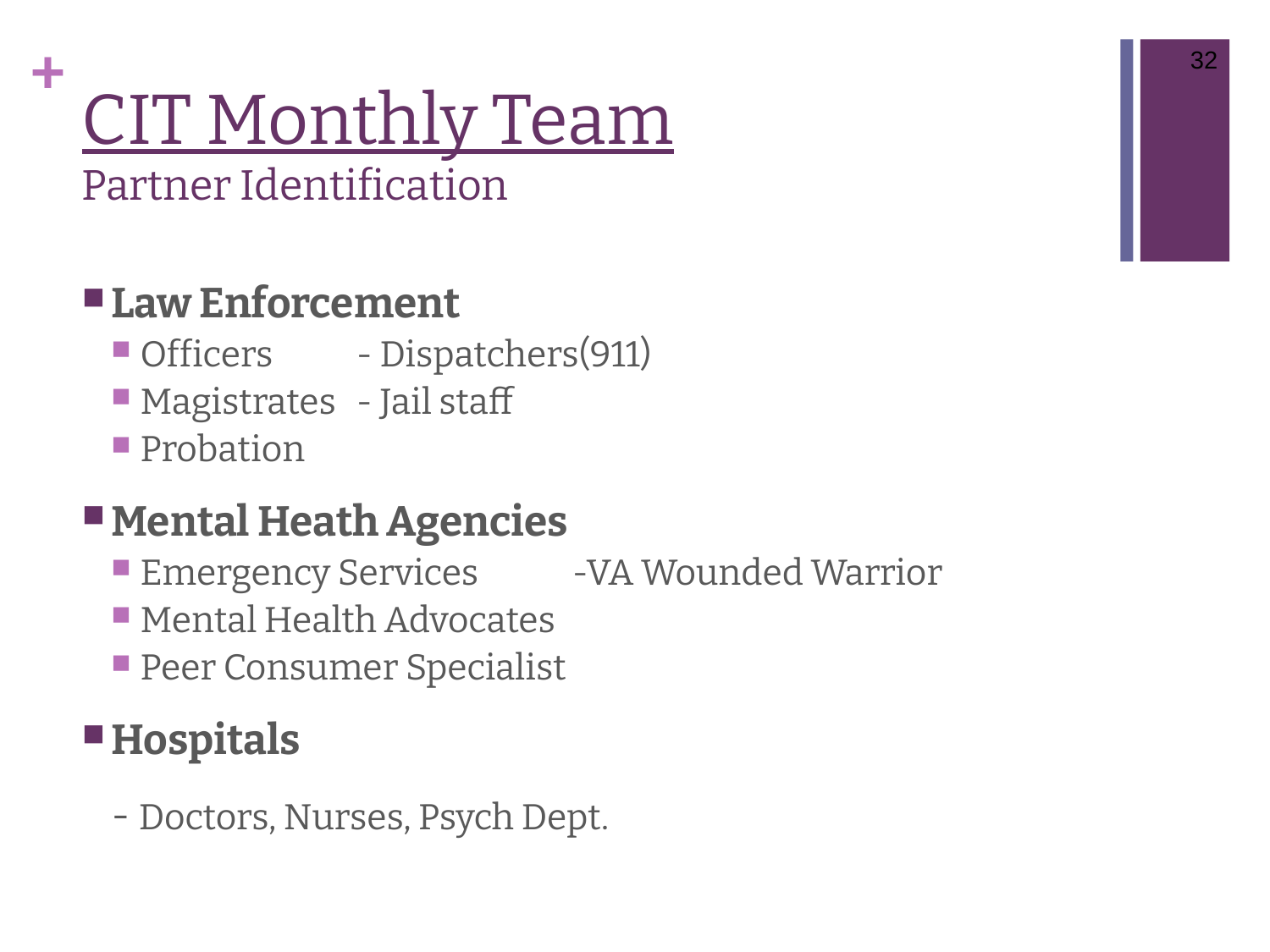

32
# CIT Monthly Team Partner Identification
Law Enforcement
Officers				- Dispatchers(911)
Magistrates			- Jail staff
Probation
Mental Heath Agencies
Emergency Services		-VA Wounded Warrior
Mental Health Advocates
Peer Consumer Specialist
Hospitals
	- Doctors, Nurses, Psych Dept.